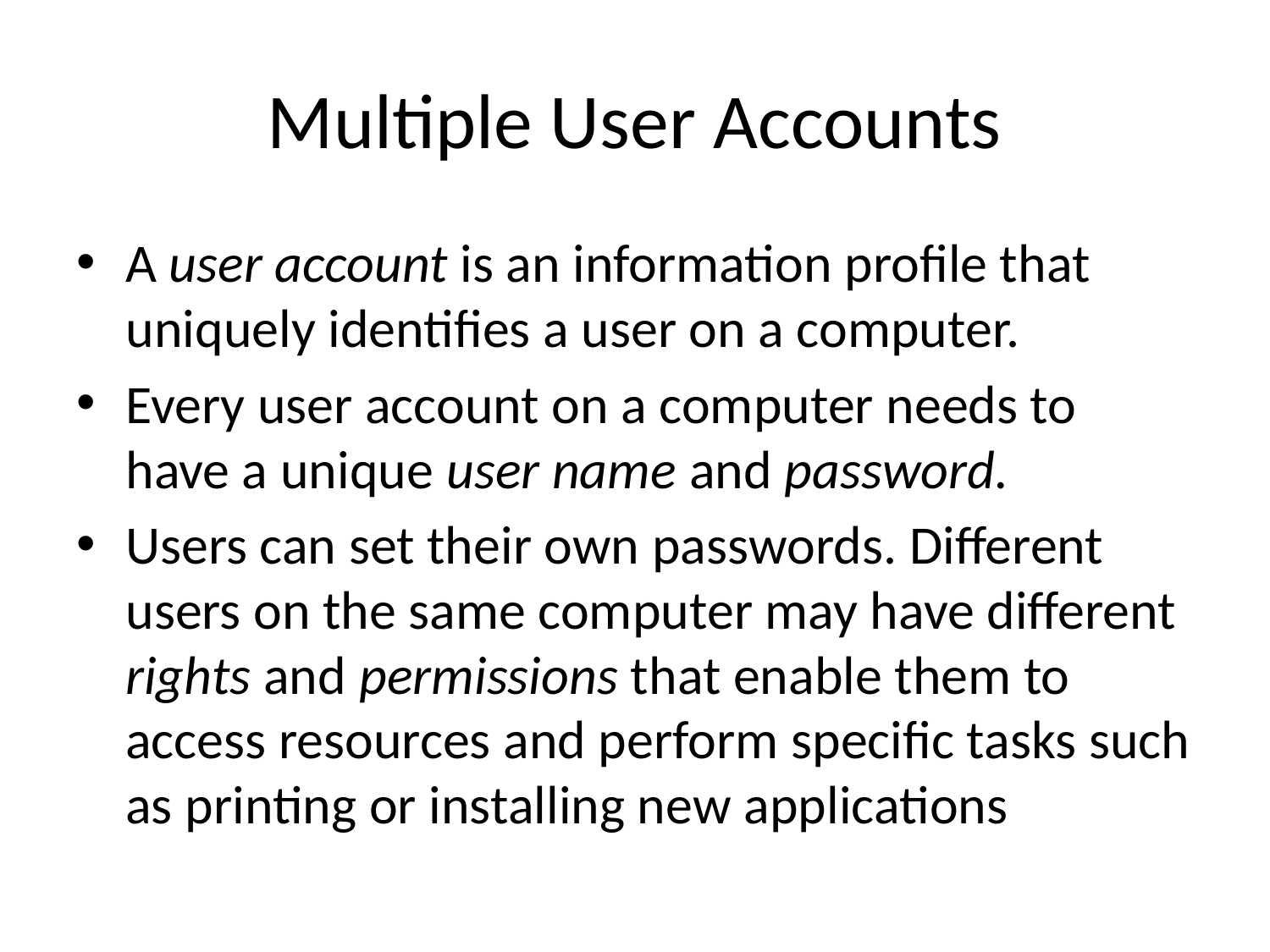

# Multiple User Accounts
A user account is an information profile that uniquely identifies a user on a computer.
Every user account on a computer needs to have a unique user name and password.
Users can set their own passwords. Different users on the same computer may have different rights and permissions that enable them to access resources and perform specific tasks such as printing or installing new applications